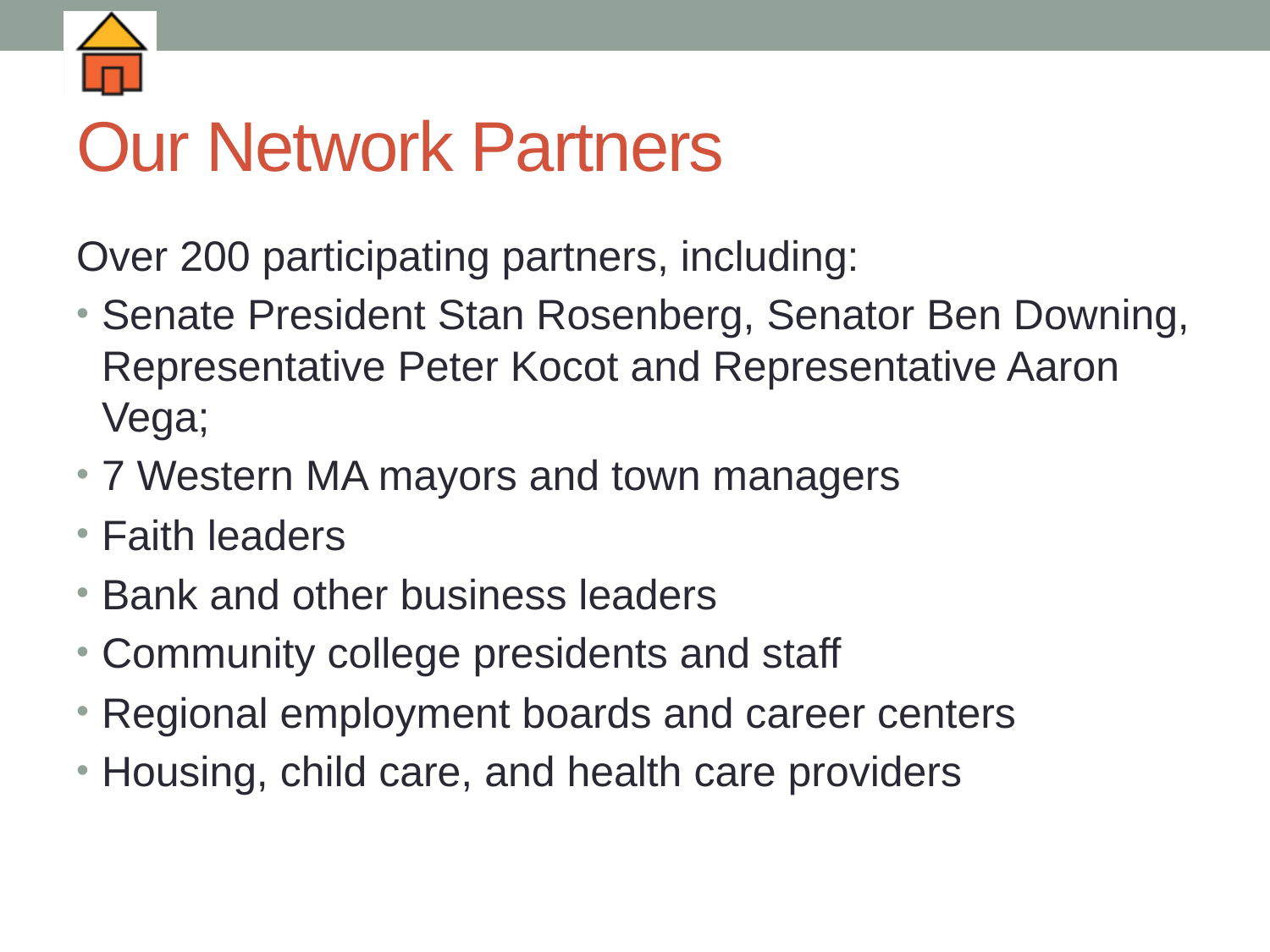

# Our Network Partners
Over 200 participating partners, including:
Senate President Stan Rosenberg, Senator Ben Downing, Representative Peter Kocot and Representative Aaron Vega;
7 Western MA mayors and town managers
Faith leaders
Bank and other business leaders
Community college presidents and staff
Regional employment boards and career centers
Housing, child care, and health care providers